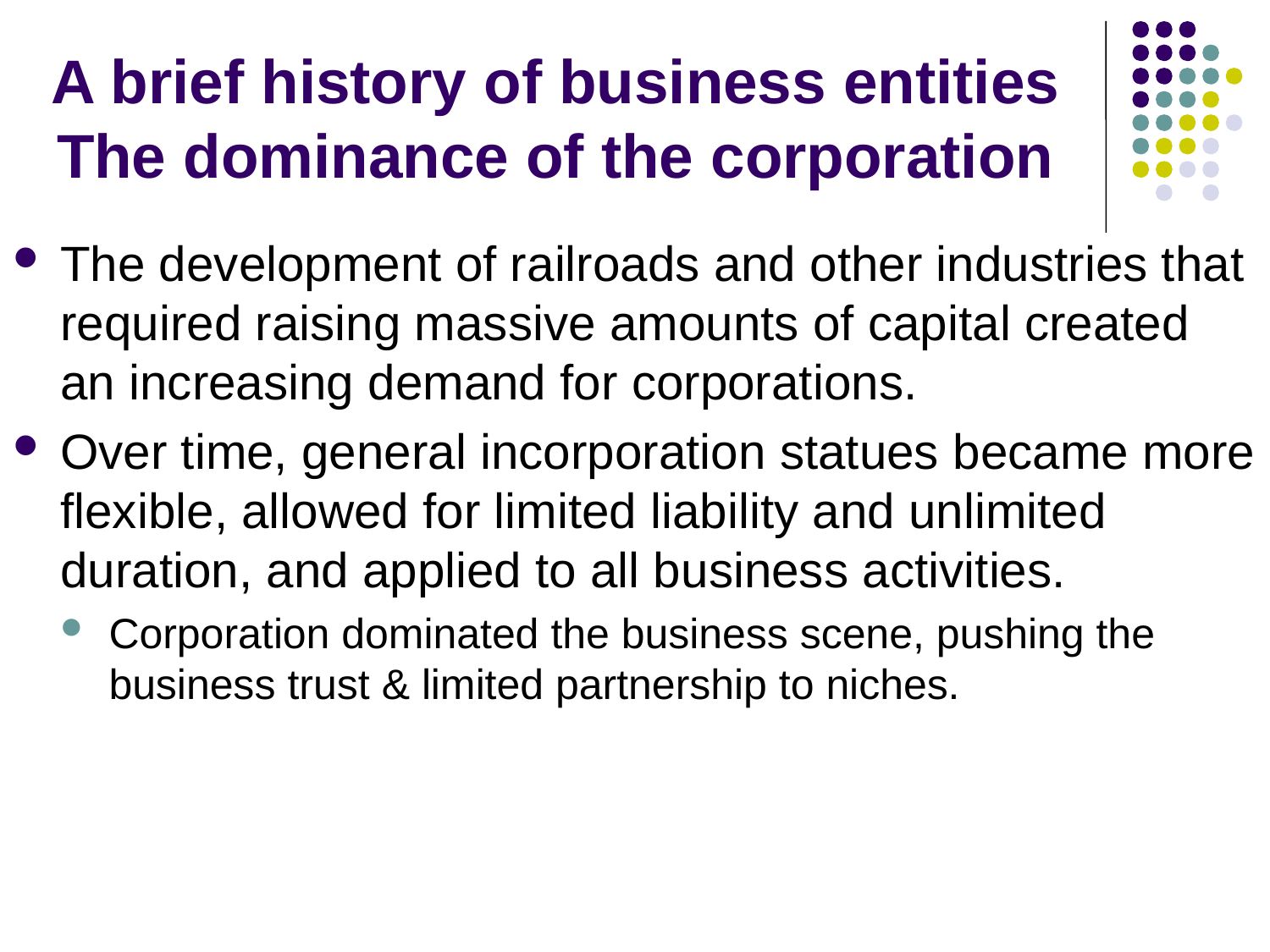

# A brief history of business entities The dominance of the corporation
The development of railroads and other industries that required raising massive amounts of capital created an increasing demand for corporations.
Over time, general incorporation statues became more flexible, allowed for limited liability and unlimited duration, and applied to all business activities.
Corporation dominated the business scene, pushing the business trust & limited partnership to niches.